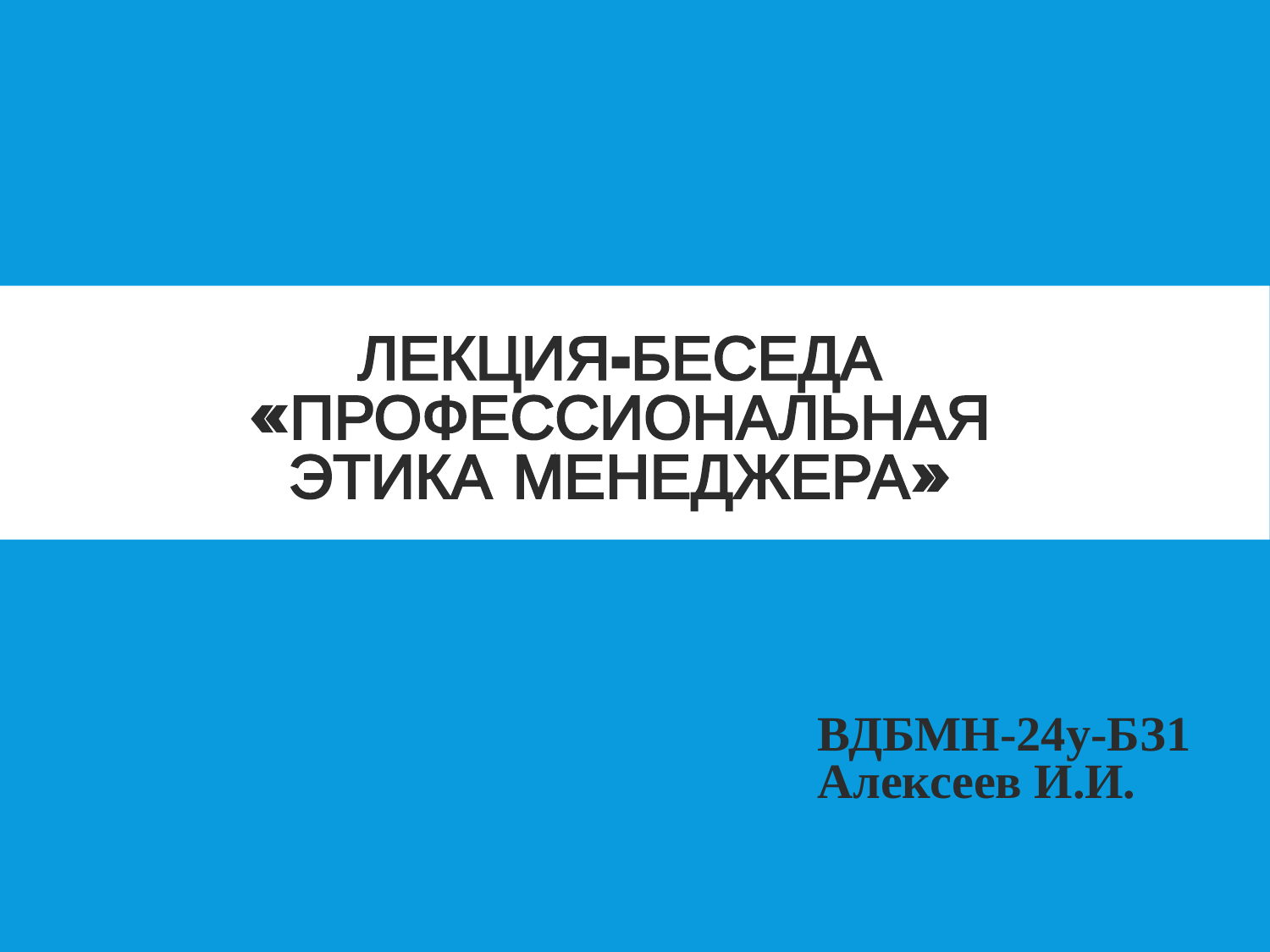

# Лекция-беседа «Профессиональная этика менеджера»
ВДБМН-24у-БЗ1
Алексеев И.И.